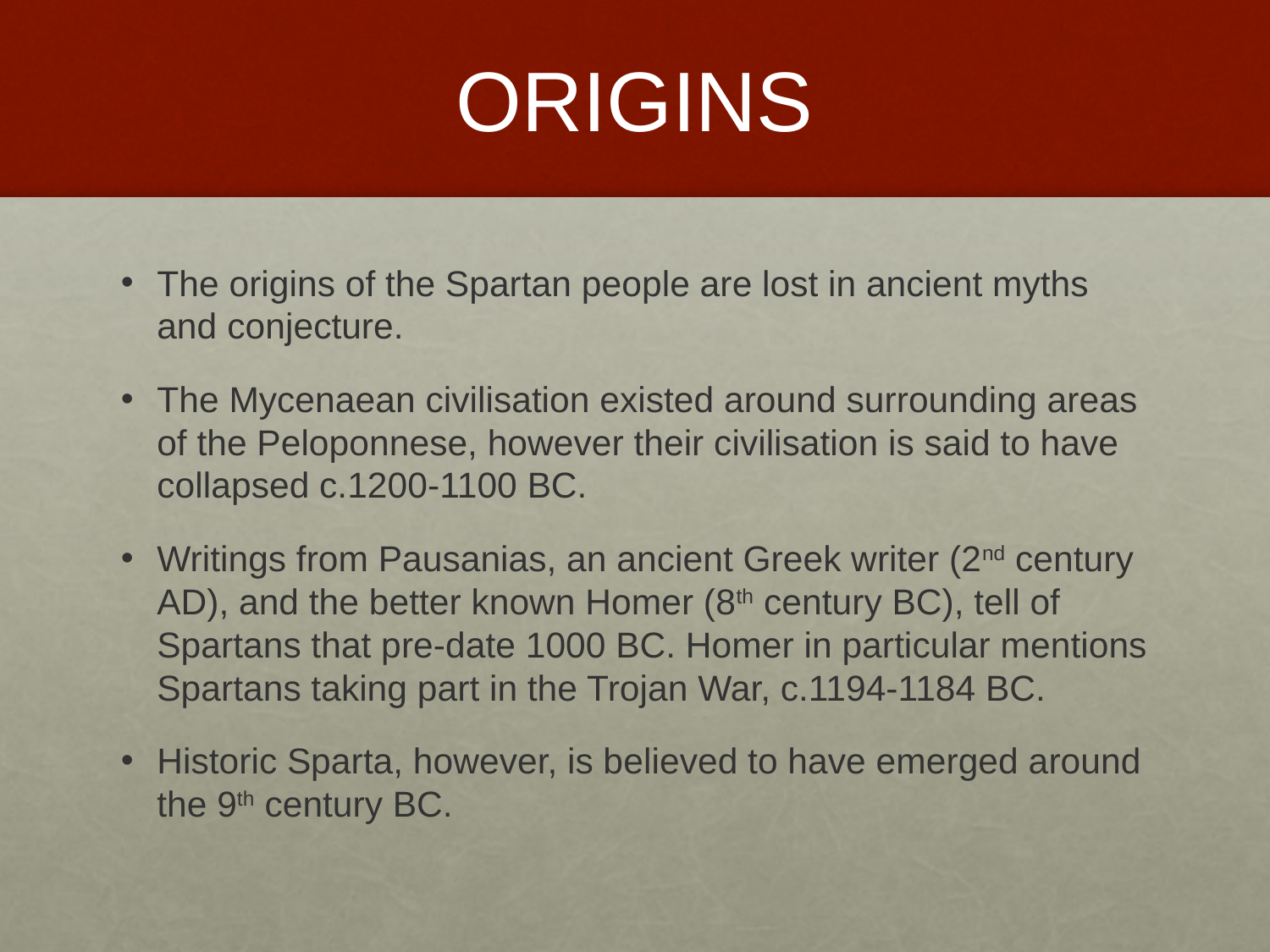

# ORIGINS
The origins of the Spartan people are lost in ancient myths and conjecture.
The Mycenaean civilisation existed around surrounding areas of the Peloponnese, however their civilisation is said to have collapsed c.1200-1100 BC.
Writings from Pausanias, an ancient Greek writer (2nd century AD), and the better known Homer (8th century BC), tell of Spartans that pre-date 1000 BC. Homer in particular mentions Spartans taking part in the Trojan War, c.1194-1184 BC.
Historic Sparta, however, is believed to have emerged around the 9th century BC.